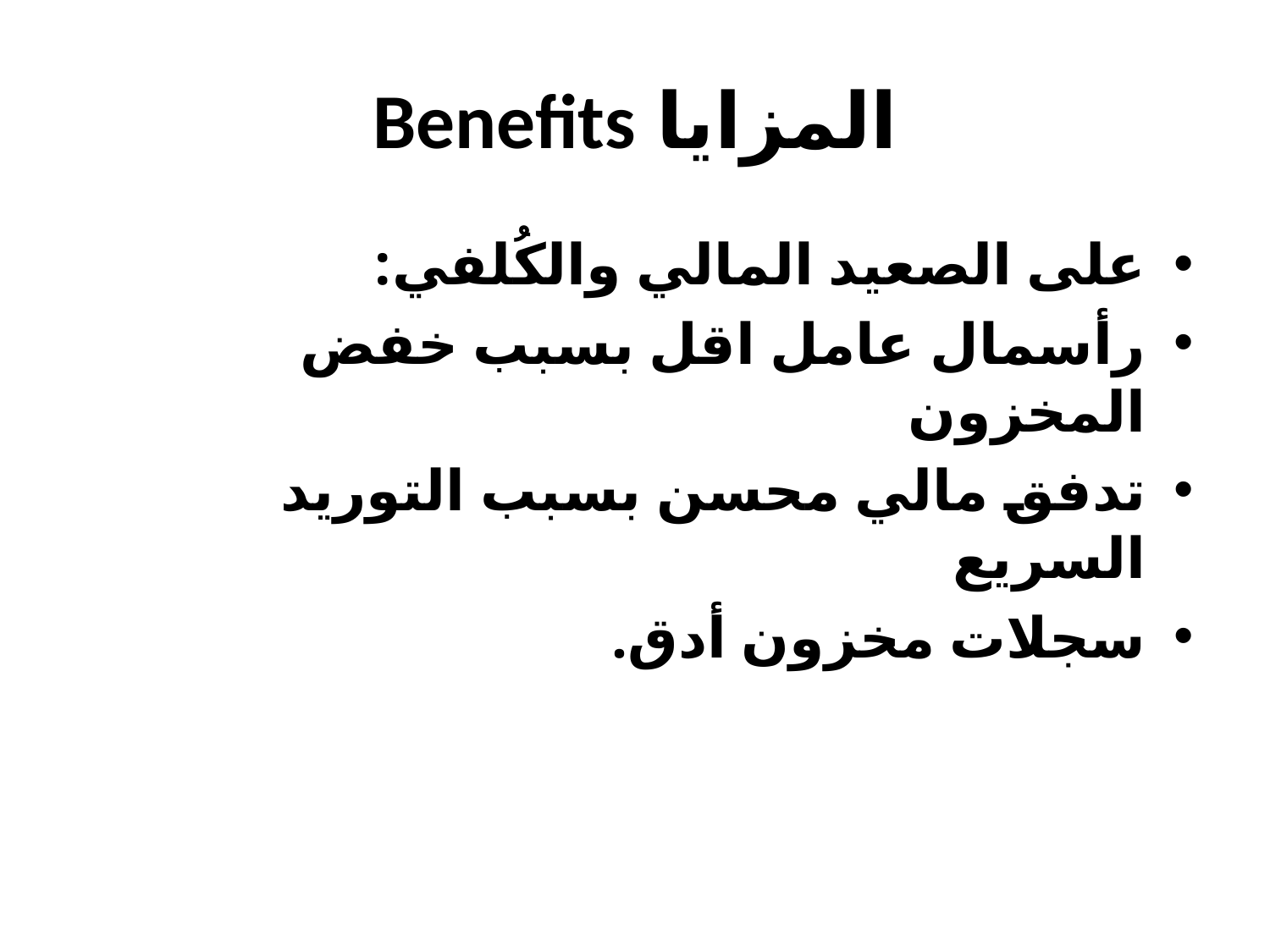

# المزايا Benefits
على الصعيد المالي والكُلفي:
رأسمال عامل اقل بسبب خفض المخزون
تدفق مالي محسن بسبب التوريد السريع
سجلات مخزون أدق.